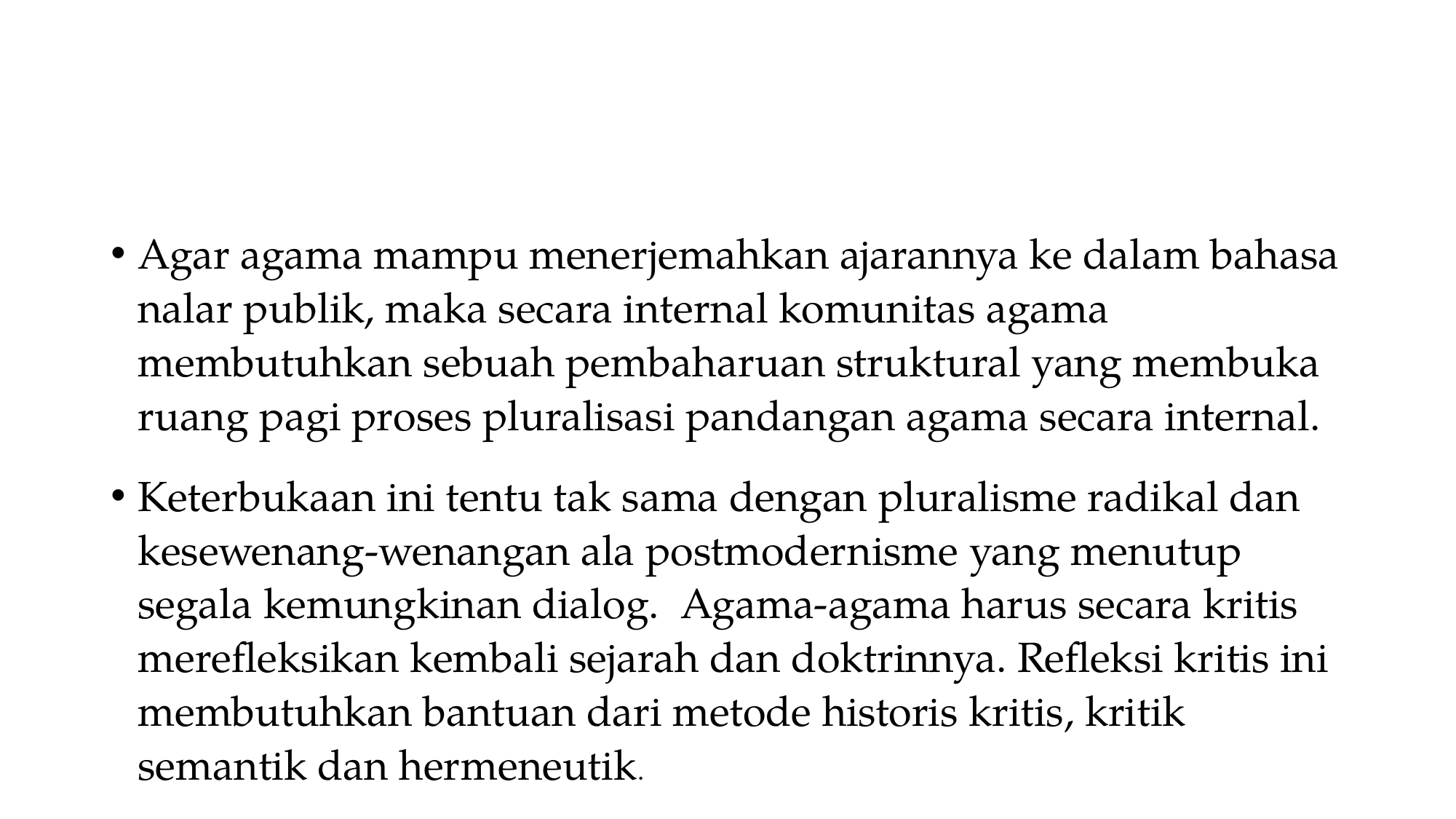

#
Agar agama mampu menerjemahkan ajarannya ke dalam bahasa nalar publik, maka secara internal komunitas agama membutuhkan sebuah pembaharuan struktural yang membuka ruang pagi proses pluralisasi pandangan agama secara internal.
Keterbukaan ini tentu tak sama dengan pluralisme radikal dan kesewenang-wenangan ala postmodernisme yang menutup segala kemungkinan dialog.  Agama-agama harus secara kritis merefleksikan kembali sejarah dan doktrinnya. Refleksi kritis ini membutuhkan bantuan dari metode historis kritis, kritik semantik dan hermeneutik.